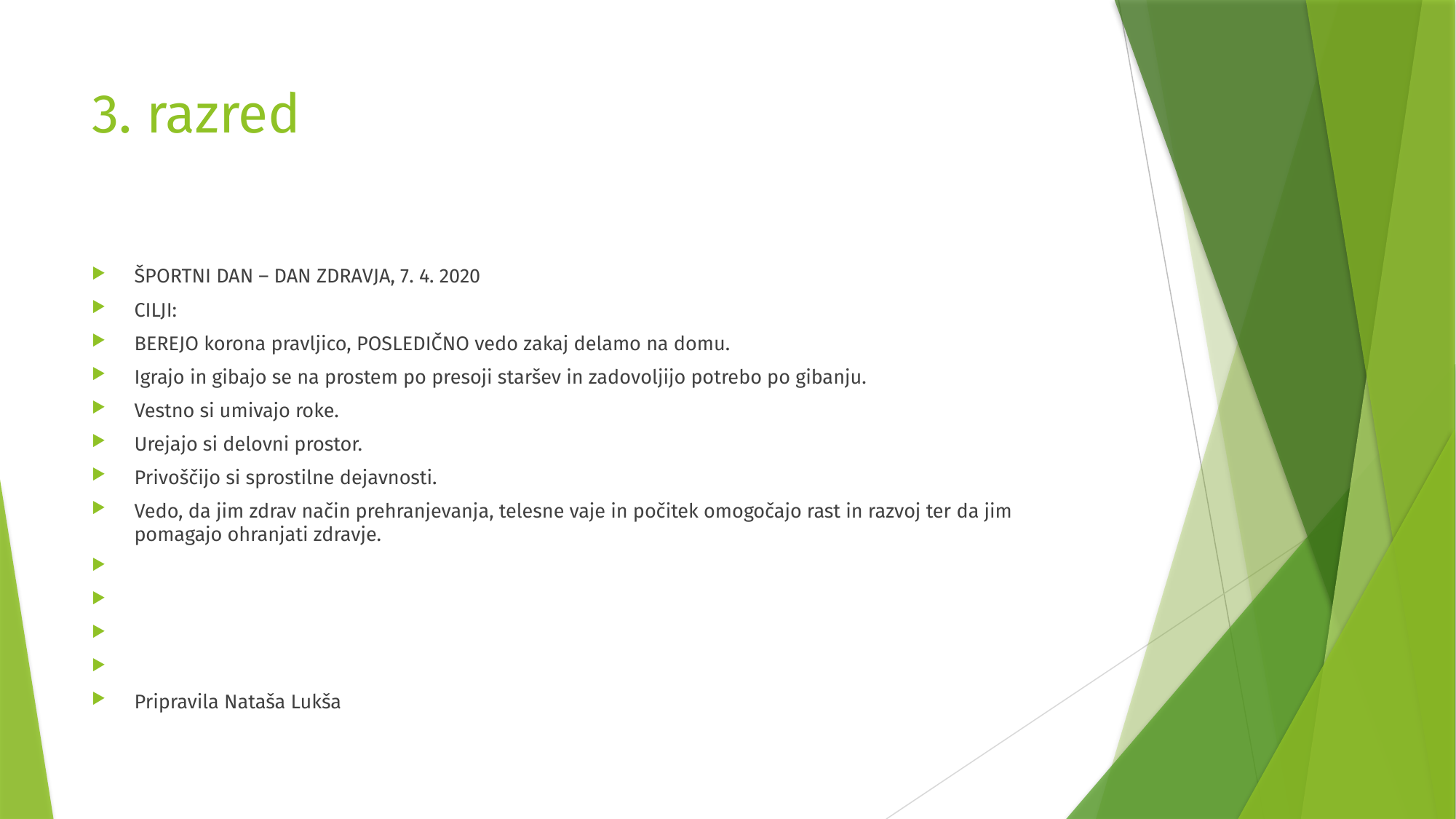

# 3. razred
ŠPORTNI DAN – DAN ZDRAVJA, 7. 4. 2020
CILJI:
BEREJO korona pravljico, POSLEDIČNO vedo zakaj delamo na domu.
Igrajo in gibajo se na prostem po presoji staršev in zadovoljijo potrebo po gibanju.
Vestno si umivajo roke.
Urejajo si delovni prostor.
Privoščijo si sprostilne dejavnosti.
Vedo, da jim zdrav način prehranjevanja, telesne vaje in počitek omogočajo rast in razvoj ter da jim pomagajo ohranjati zdravje.

Pripravila Nataša Lukša